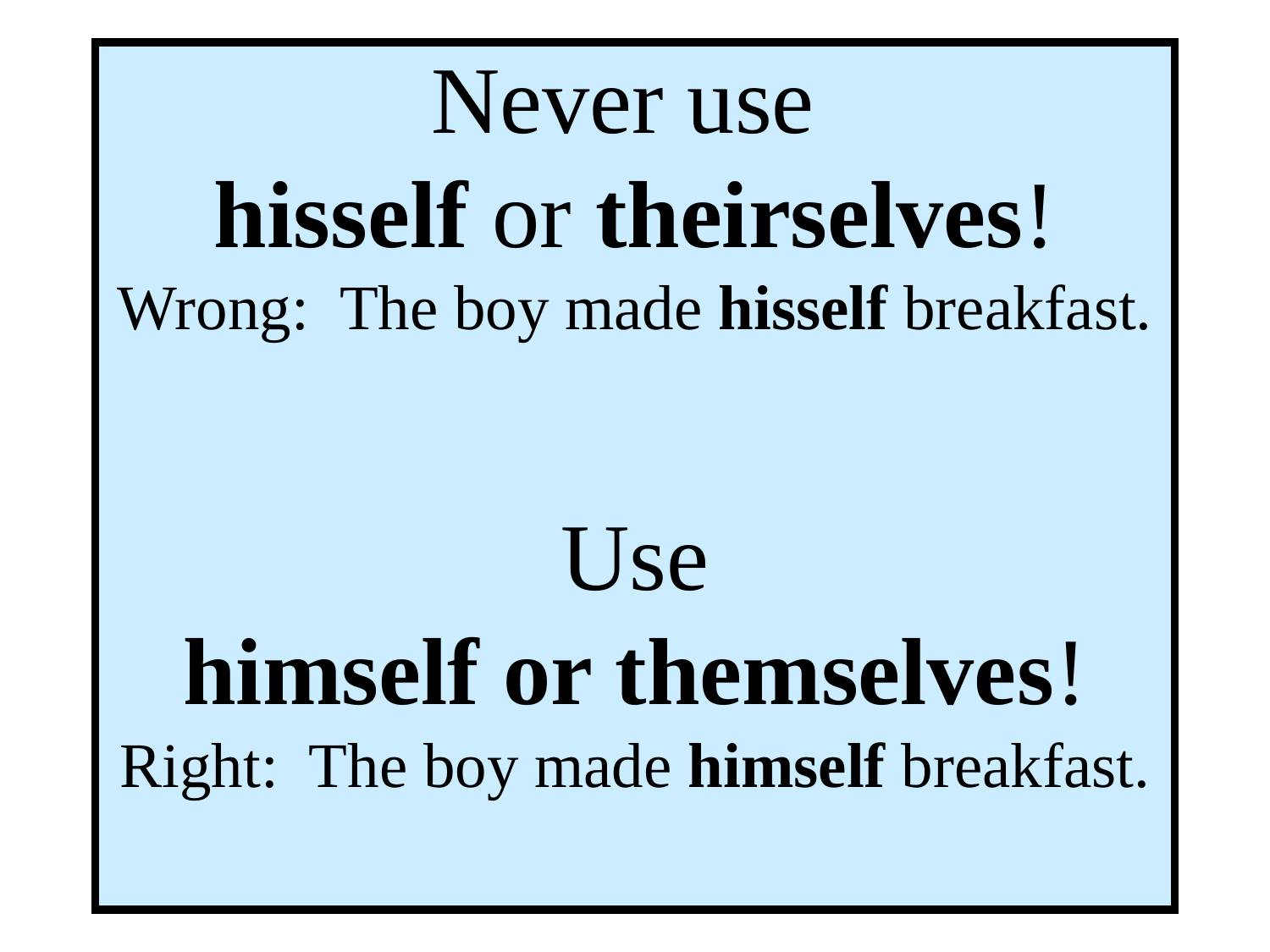

# Never use hisself or theirselves! Wrong:  The boy made hisself breakfast. Use himself or themselves! Right:  The boy made himself breakfast.